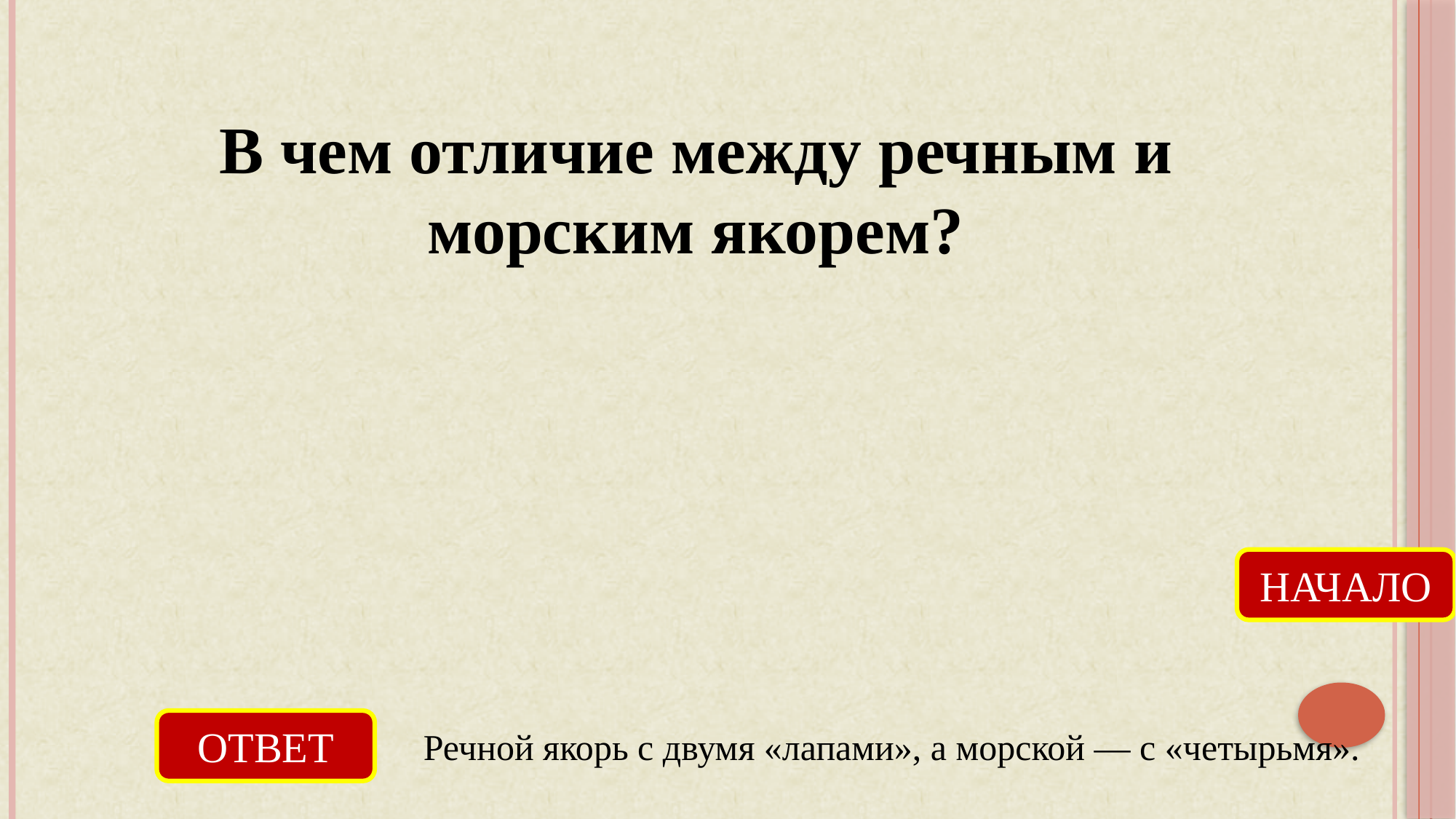

В чем отличие между речным и морским якорем?
НАЧАЛО
ОТВЕТ
Речной якорь с двумя «лапами», а морской — с «четырьмя».